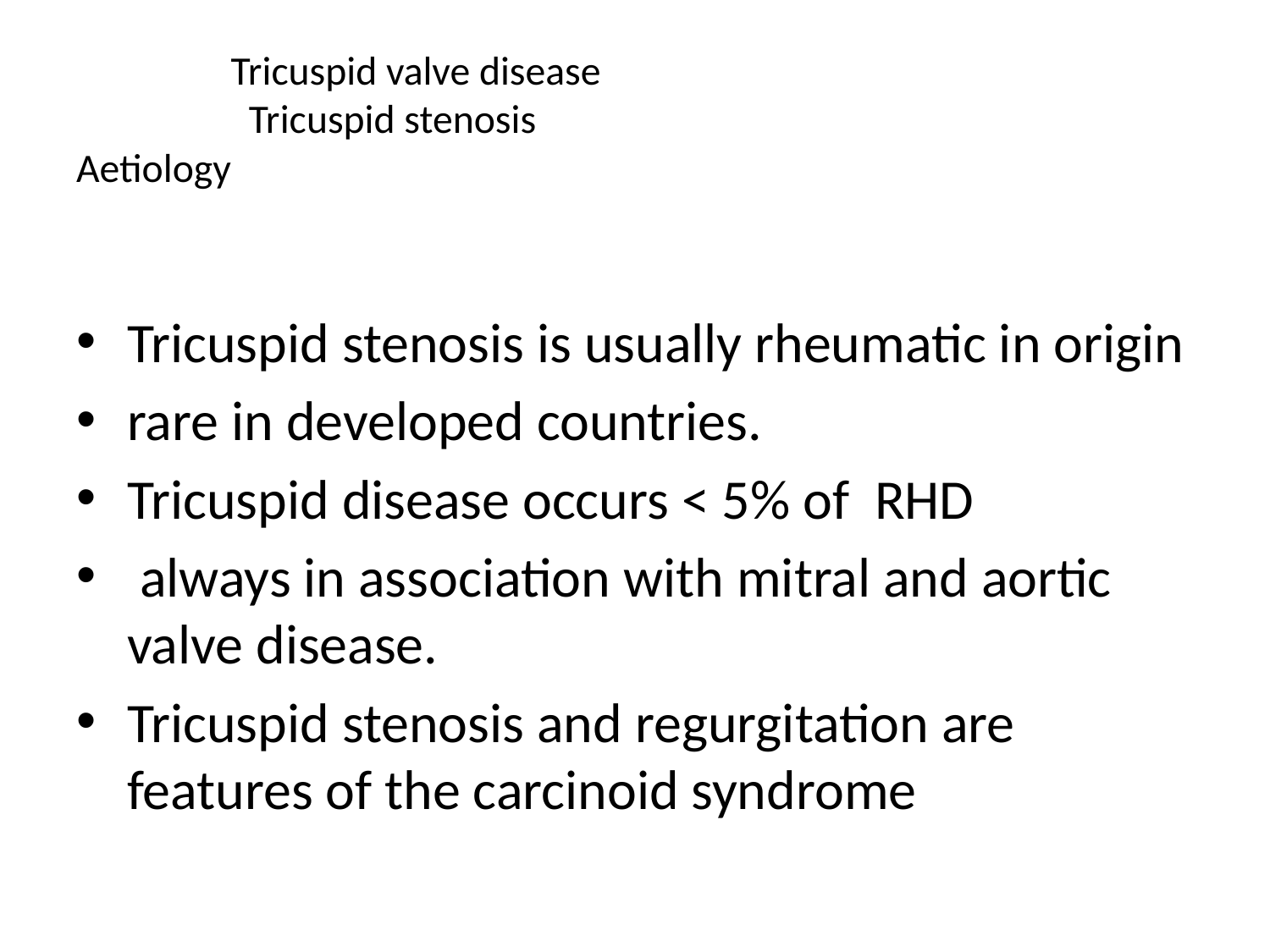

# Tricuspid valve disease Tricuspid stenosis Aetiology

Tricuspid stenosis is usually rheumatic in origin
rare in developed countries.
Tricuspid disease occurs < 5% of  RHD
 always in association with mitral and aortic valve disease.
Tricuspid stenosis and regurgitation are features of the carcinoid syndrome